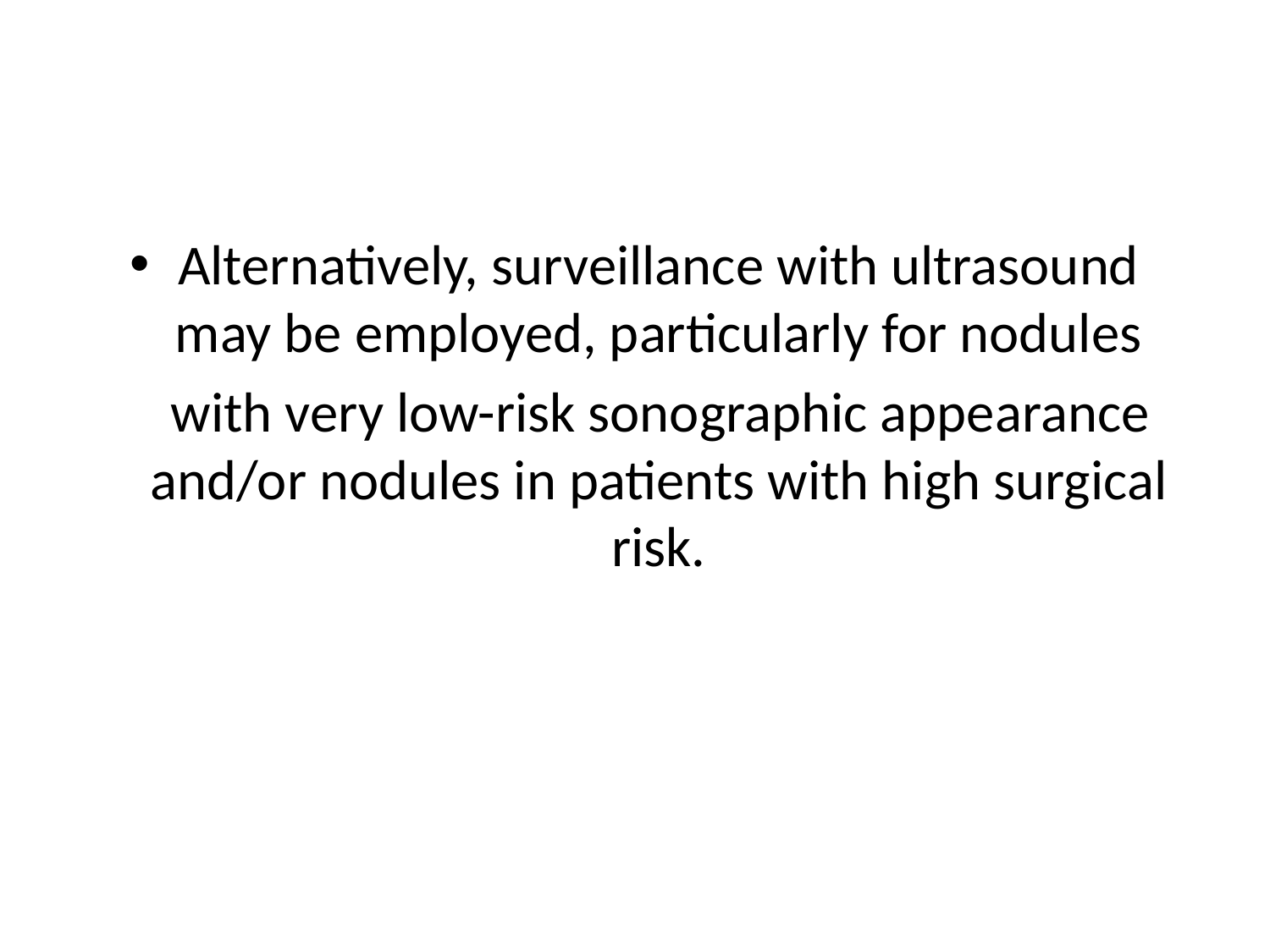

#
Alternatively, surveillance with ultrasound may be employed, particularly for nodules
    with very low-risk sonographic appearance and/or nodules in patients with high surgical risk.